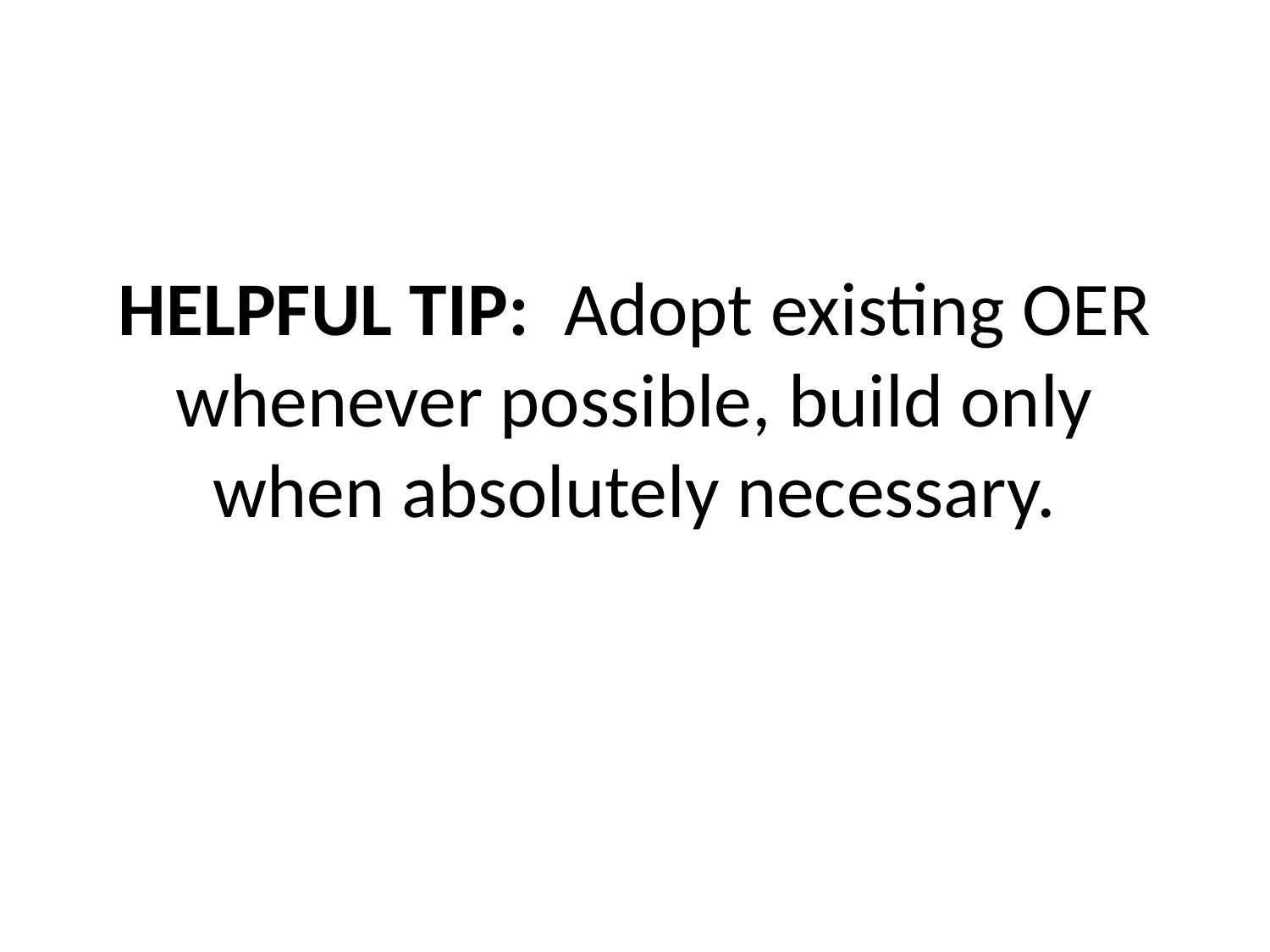

# HELPFUL TIP:  Adopt existing OER whenever possible, build only when absolutely necessary.